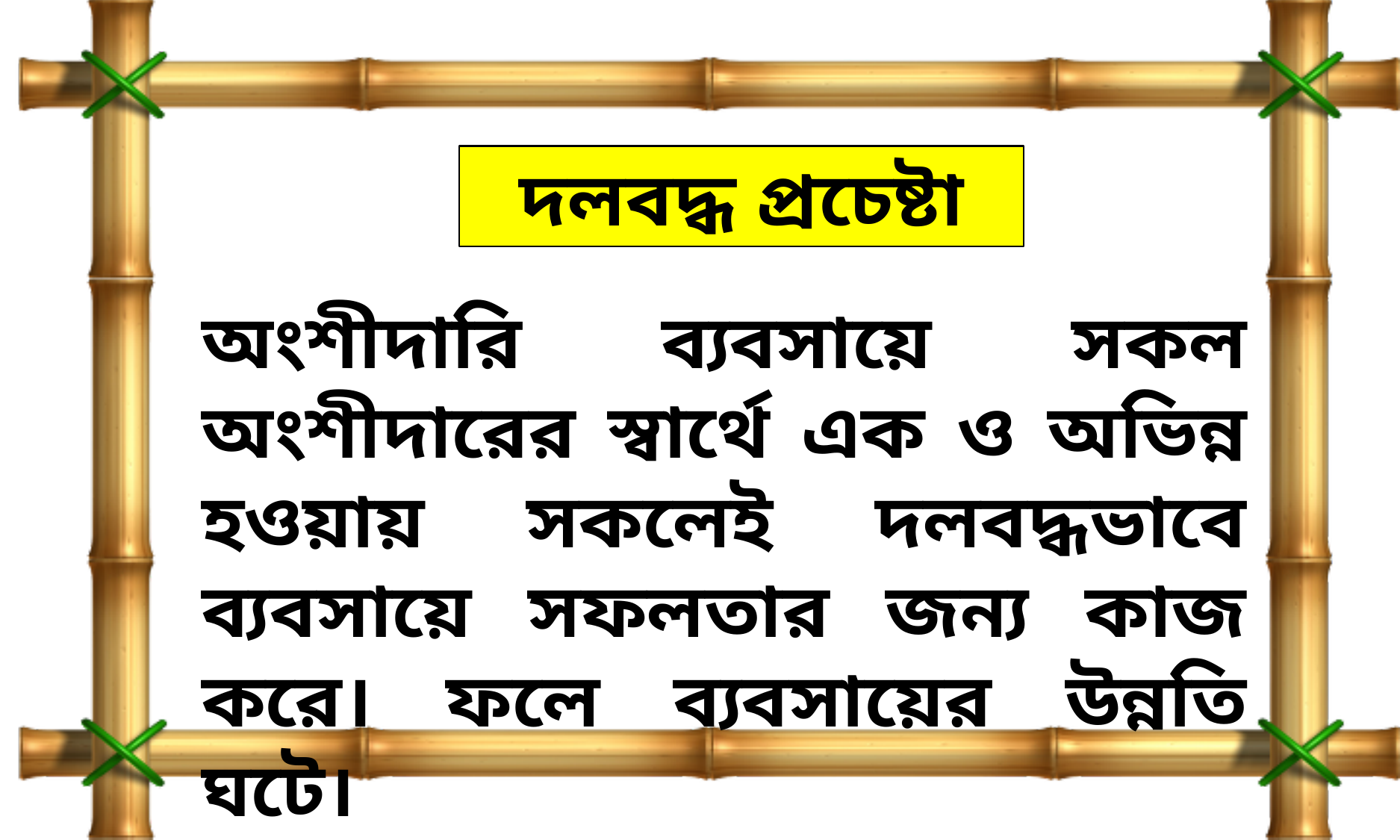

দলবদ্ধ প্রচেষ্টা
অংশীদারি ব্যবসায়ে সকল অংশীদারের স্বার্থে এক ও অভিন্ন হওয়ায় সকলেই দলবদ্ধভাবে ব্যবসায়ে সফলতার জন্য কাজ করে। ফলে ব্যবসায়ের উন্নতি ঘটে।